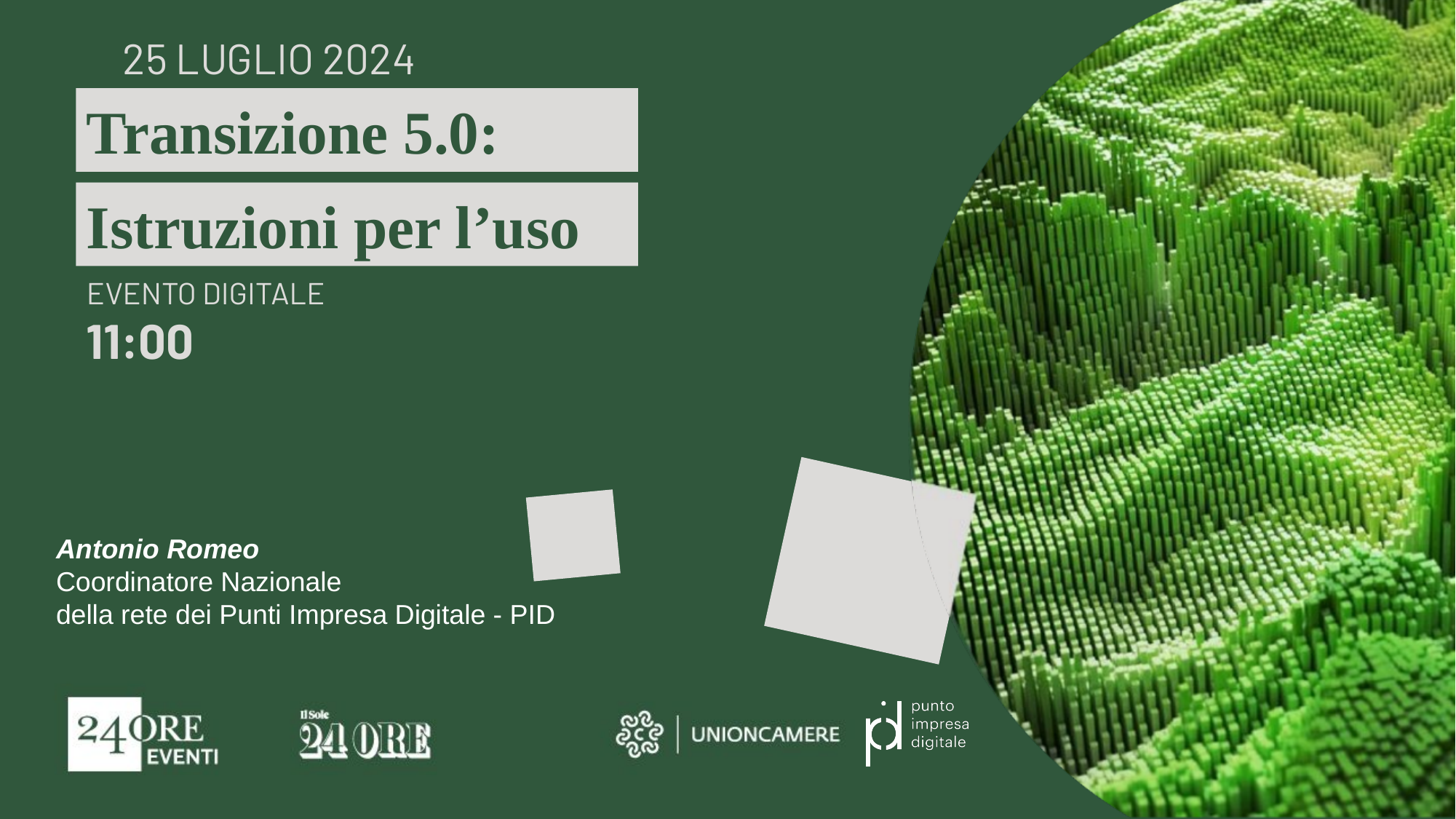

25 LUGLIO 2024
Transizione 5.0:
Istruzioni per l’uso
EVENTO DIGITALE
11:00
Antonio Romeo
Coordinatore Nazionale
della rete dei Punti Impresa Digitale - PID